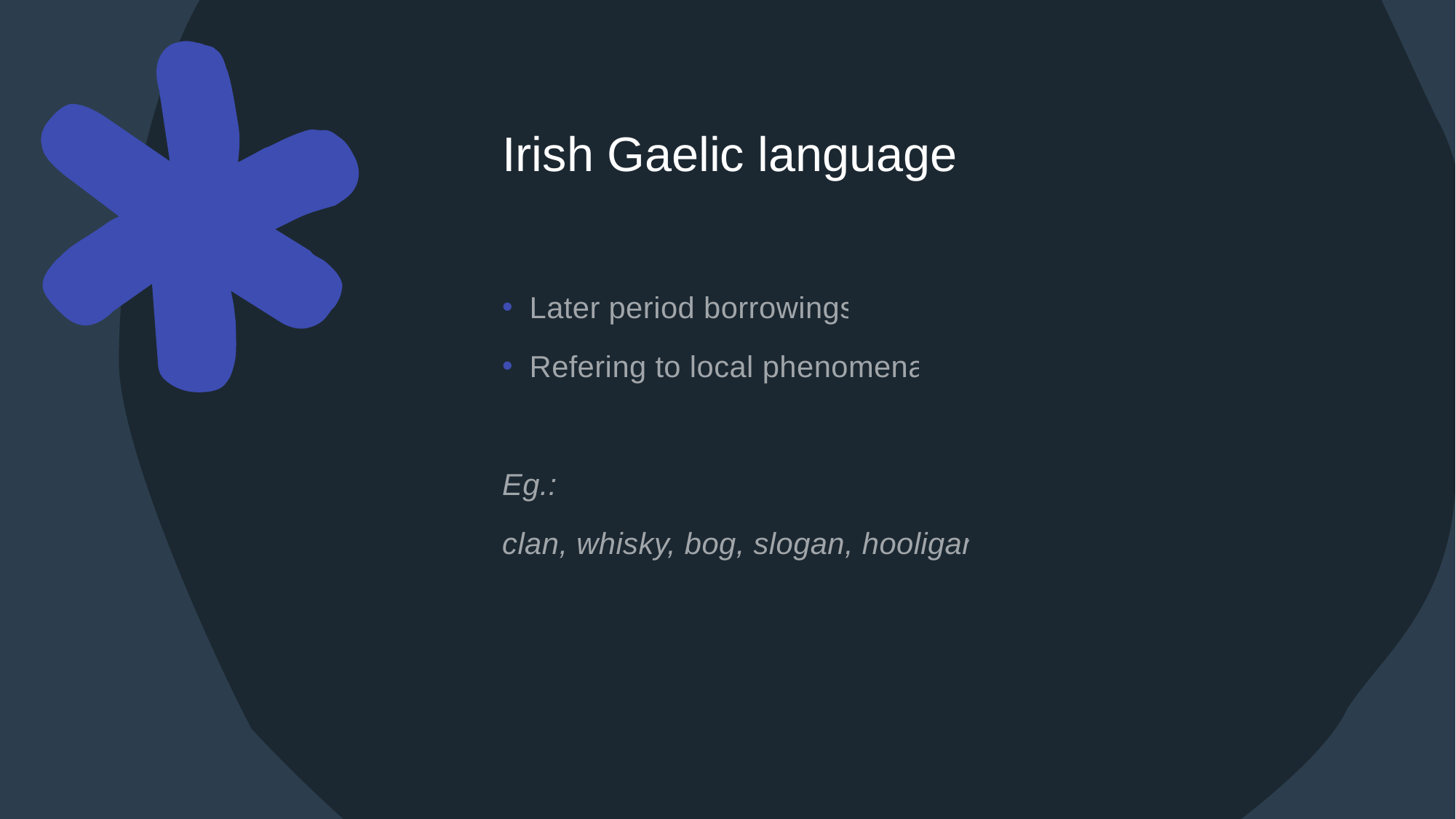

# Irish Gaelic language
Later period borrowings
Refering to local phenomena

Eg.:
clan, whisky, bog, slogan, hooligan